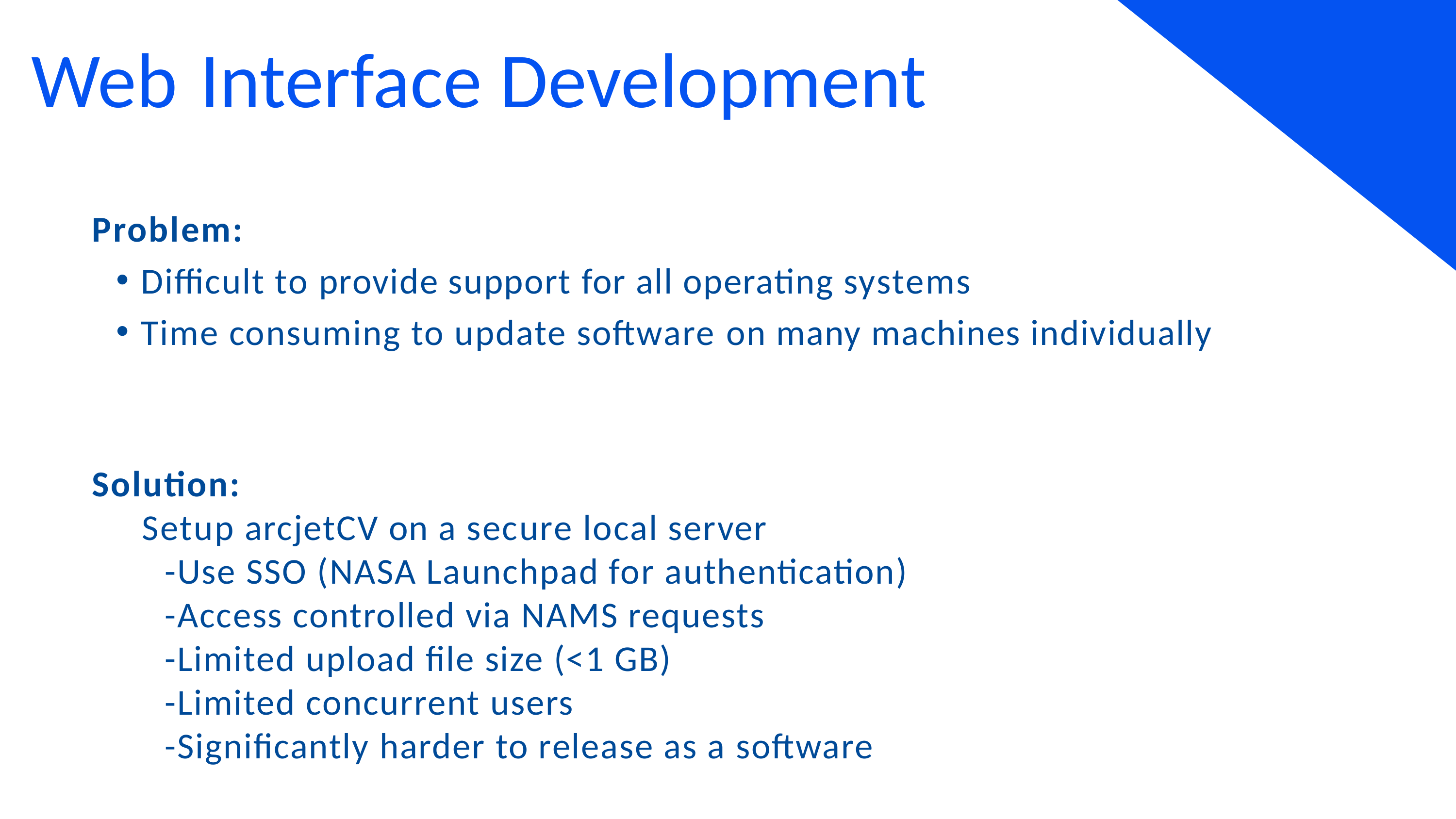

# Web Interface Development
Problem:
Difficult to provide support for all operating systems
Time consuming to update software on many machines individually

Solution:
	Setup arcjetCV on a secure local server
		-Use SSO (NASA Launchpad for authentication)
		-Access controlled via NAMS requests
		-Limited upload file size (<1 GB)
		-Limited concurrent users
		-Significantly harder to release as a software